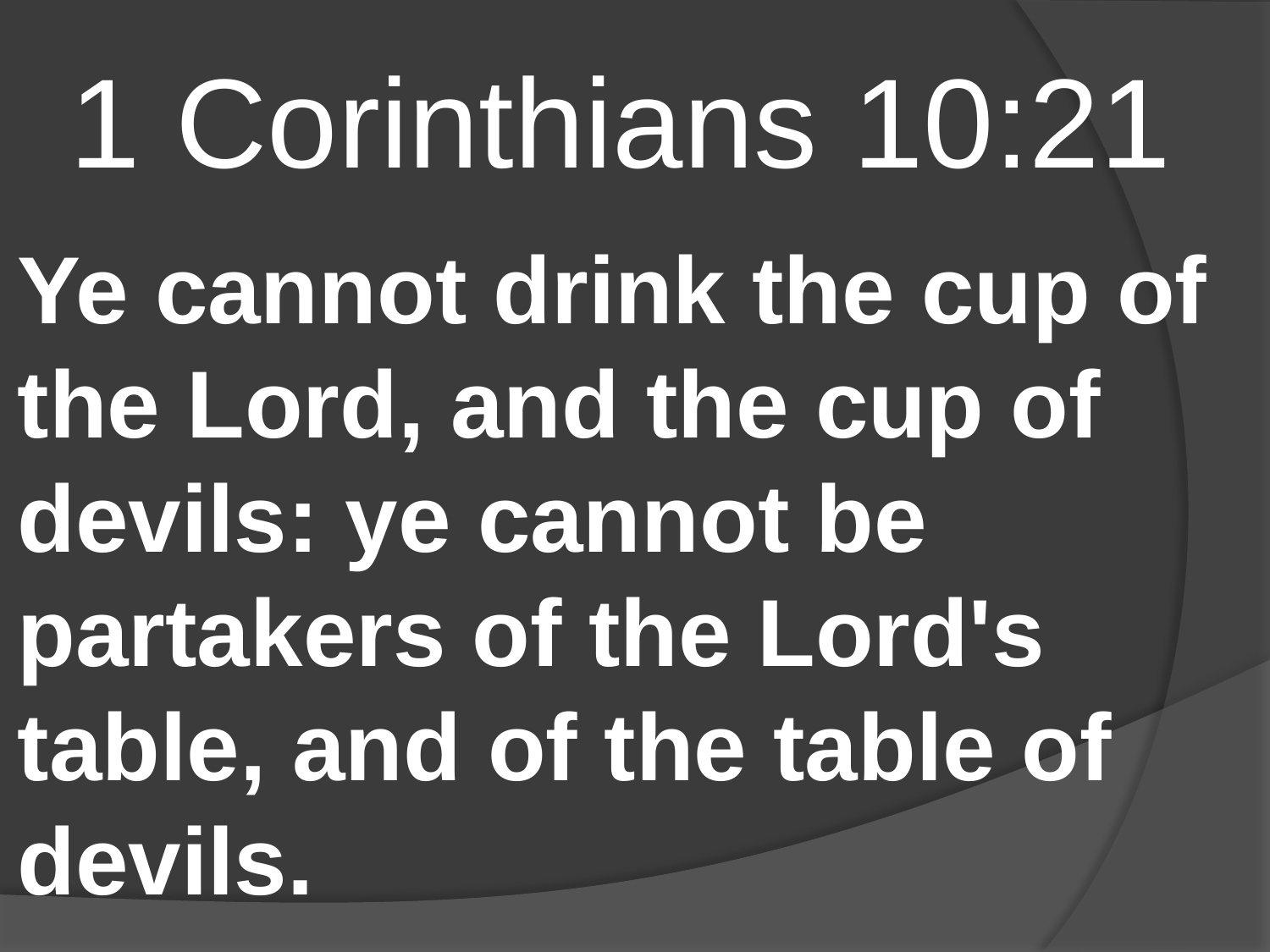

# 1 Corinthians 10:21
Ye cannot drink the cup of the Lord, and the cup of devils: ye cannot be partakers of the Lord's table, and of the table of devils.